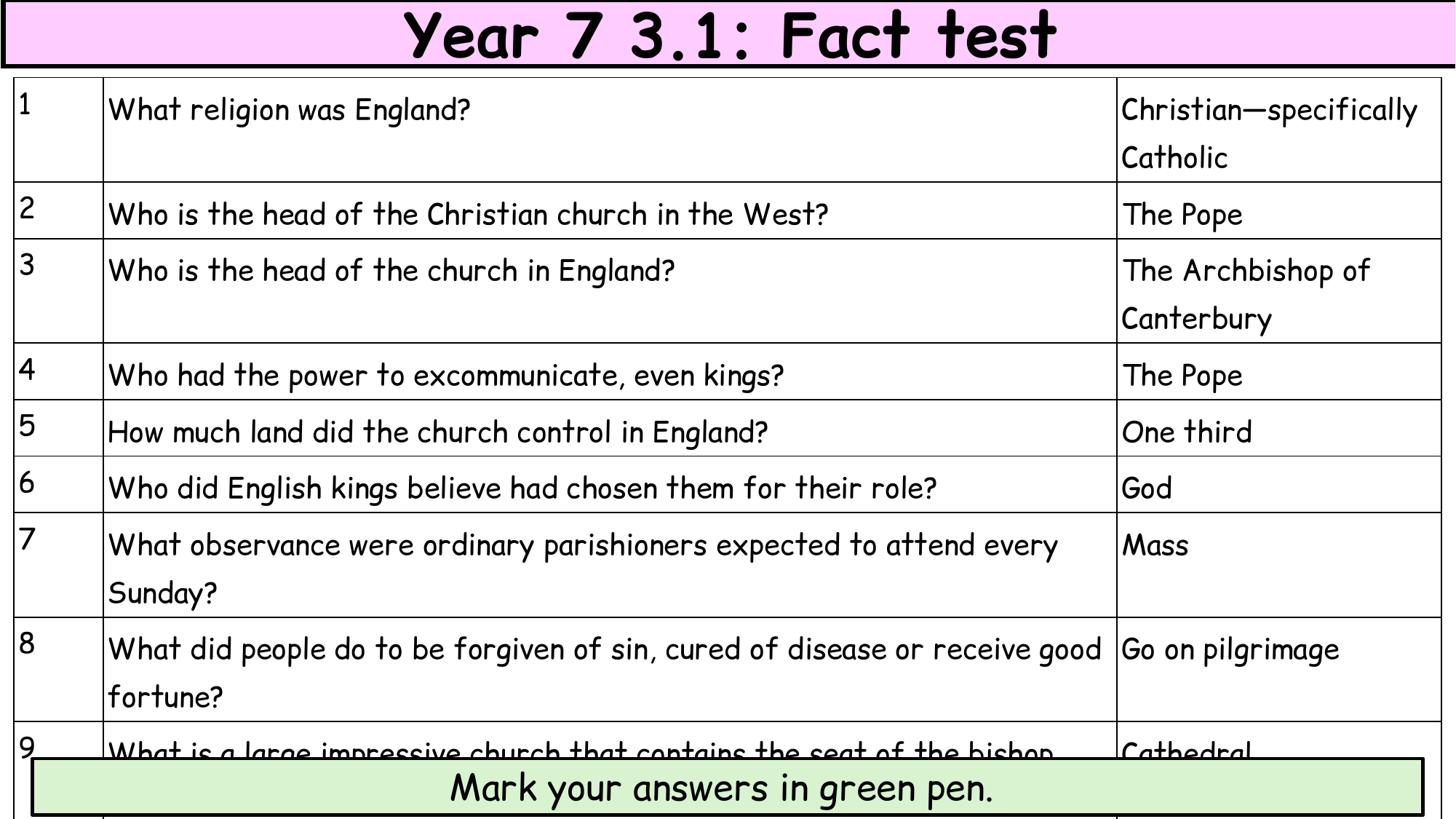

Year 7 3.1: Fact test
| 1 | What religion was England? | Christian—specifically Catholic |
| --- | --- | --- |
| 2 | Who is the head of the Christian church in the West? | The Pope |
| 3 | Who is the head of the church in England? | The Archbishop of Canterbury |
| 4 | Who had the power to excommunicate, even kings? | The Pope |
| 5 | How much land did the church control in England? | One third |
| 6 | Who did English kings believe had chosen them for their role? | God |
| 7 | What observance were ordinary parishioners expected to attend every Sunday? | Mass |
| 8 | What did people do to be forgiven of sin, cured of disease or receive good fortune? | Go on pilgrimage |
| 9 | What is a large impressive church that contains the seat of the bishop called? | Cathedral |
| 10 | What was the name of a 10% tax on income paid to the church? | A tithe |
Mark your answers in green pen.